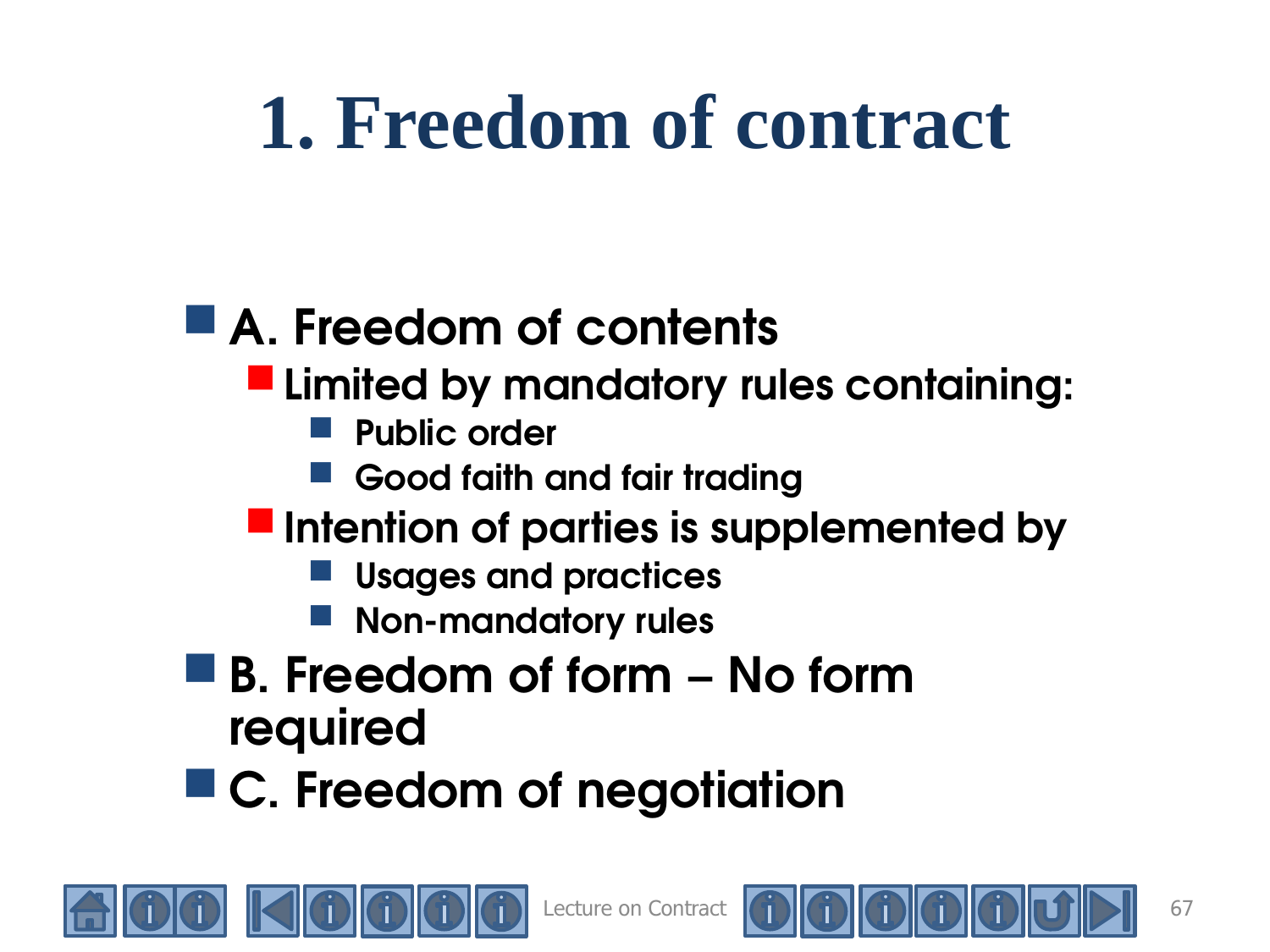

# 1. Freedom of contract
A. Freedom of contents
Limited by mandatory rules containing:
Public order
Good faith and fair trading
Intention of parties is supplemented by
Usages and practices
Non-mandatory rules
B. Freedom of form – No form required
C. Freedom of negotiation
Lecture on Contract
67